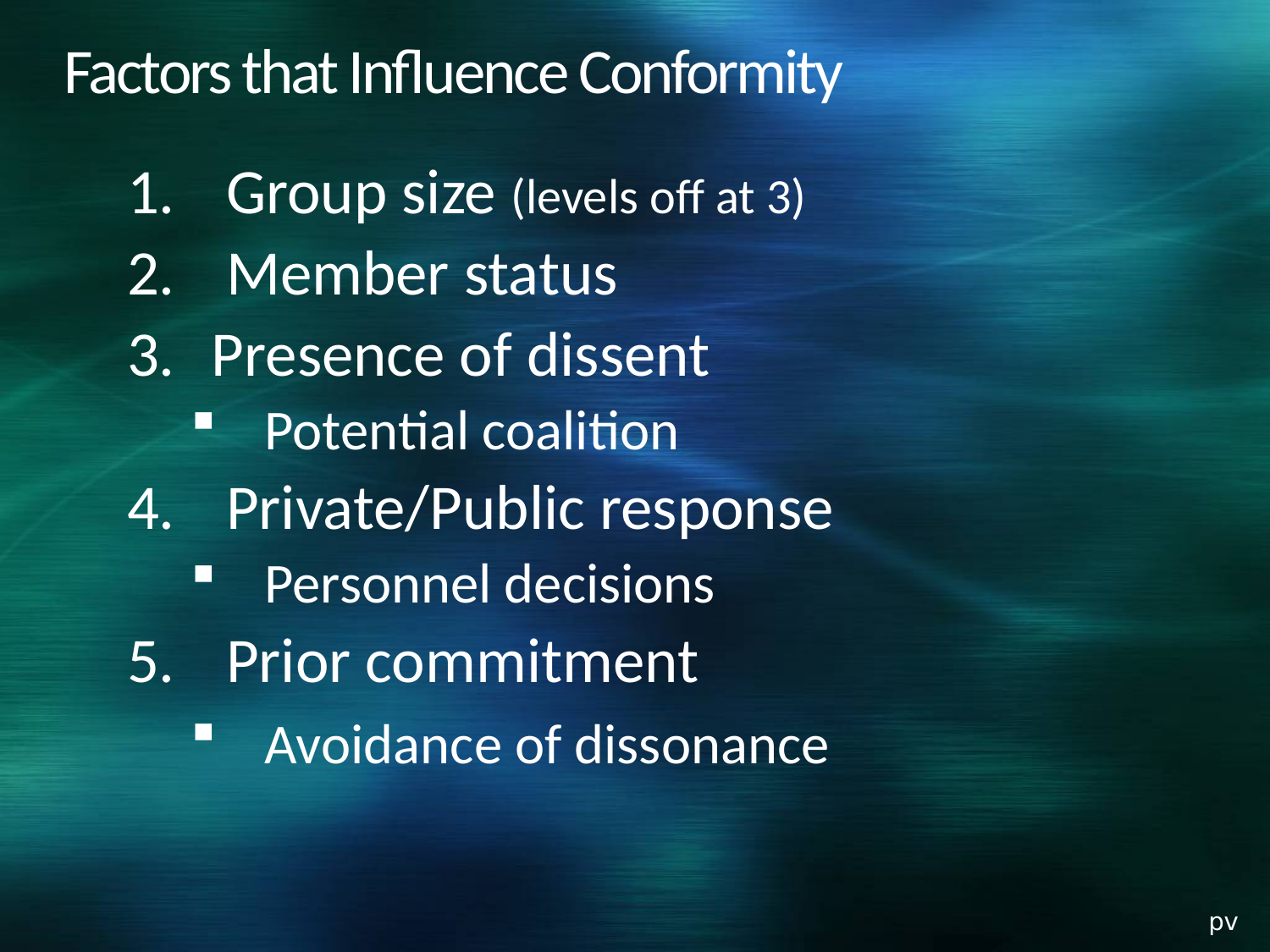

# Factors that Influence Conformity
 Group size (levels off at 3)
 Member status
Presence of dissent
Potential coalition
 Private/Public response
Personnel decisions
 Prior commitment
Avoidance of dissonance
pv